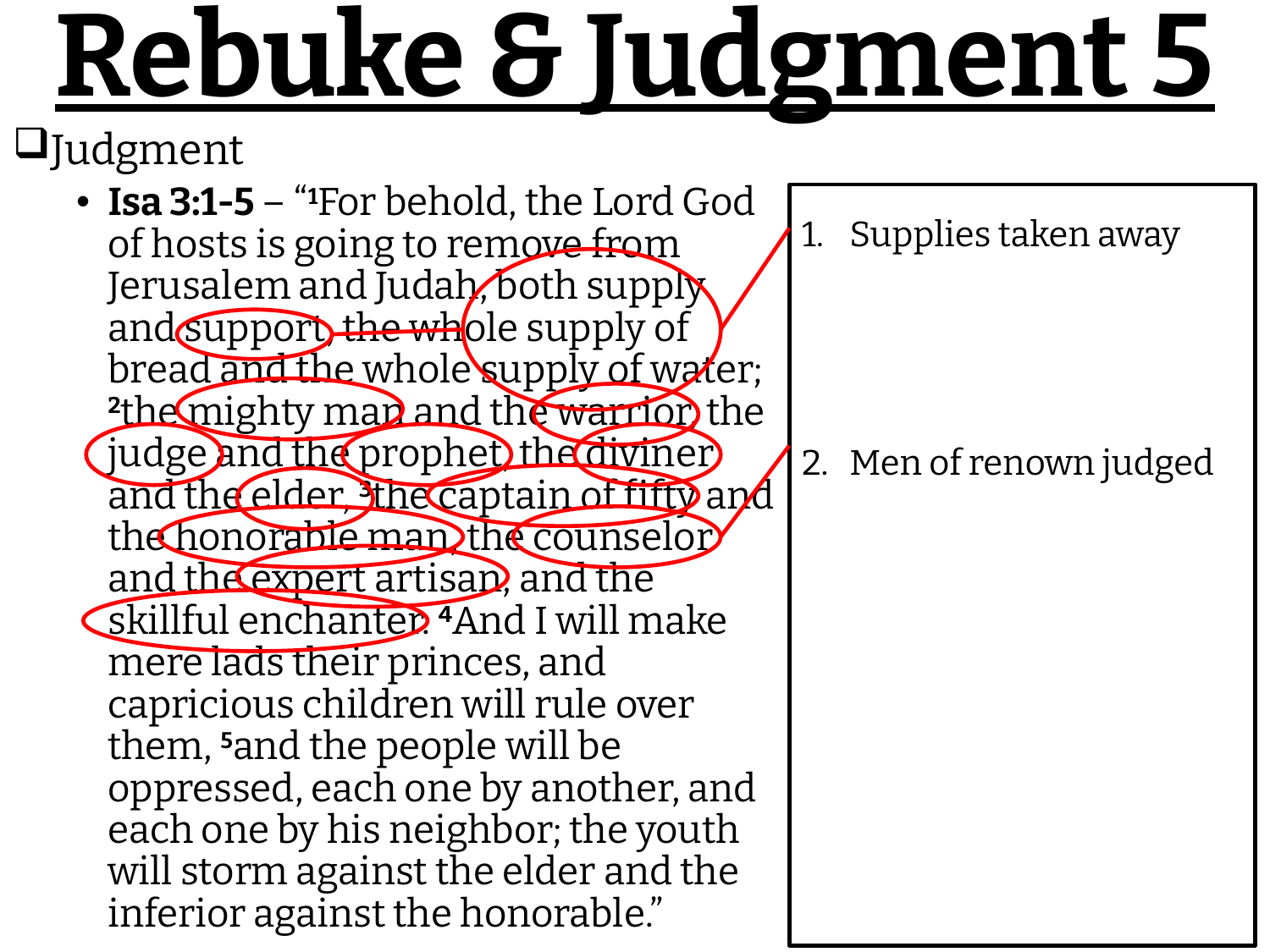

# Rebuke & Judgment 5
Judgment
Isa 3:1-5 – “1For behold, the Lord God of hosts is going to remove from Jerusalem and Judah, both supply and support, the whole supply of bread and the whole supply of water; 2the mighty man and the warrior, the judge and the prophet, the diviner and the elder, 3the captain of fifty and the honorable man, the counselor and the expert artisan, and the skillful enchanter. 4And I will make mere lads their princes, and capricious children will rule over them, 5and the people will be oppressed, each one by another, and each one by his neighbor; the youth will storm against the elder and the inferior against the honorable.”

Supplies taken away

Men of renown judged